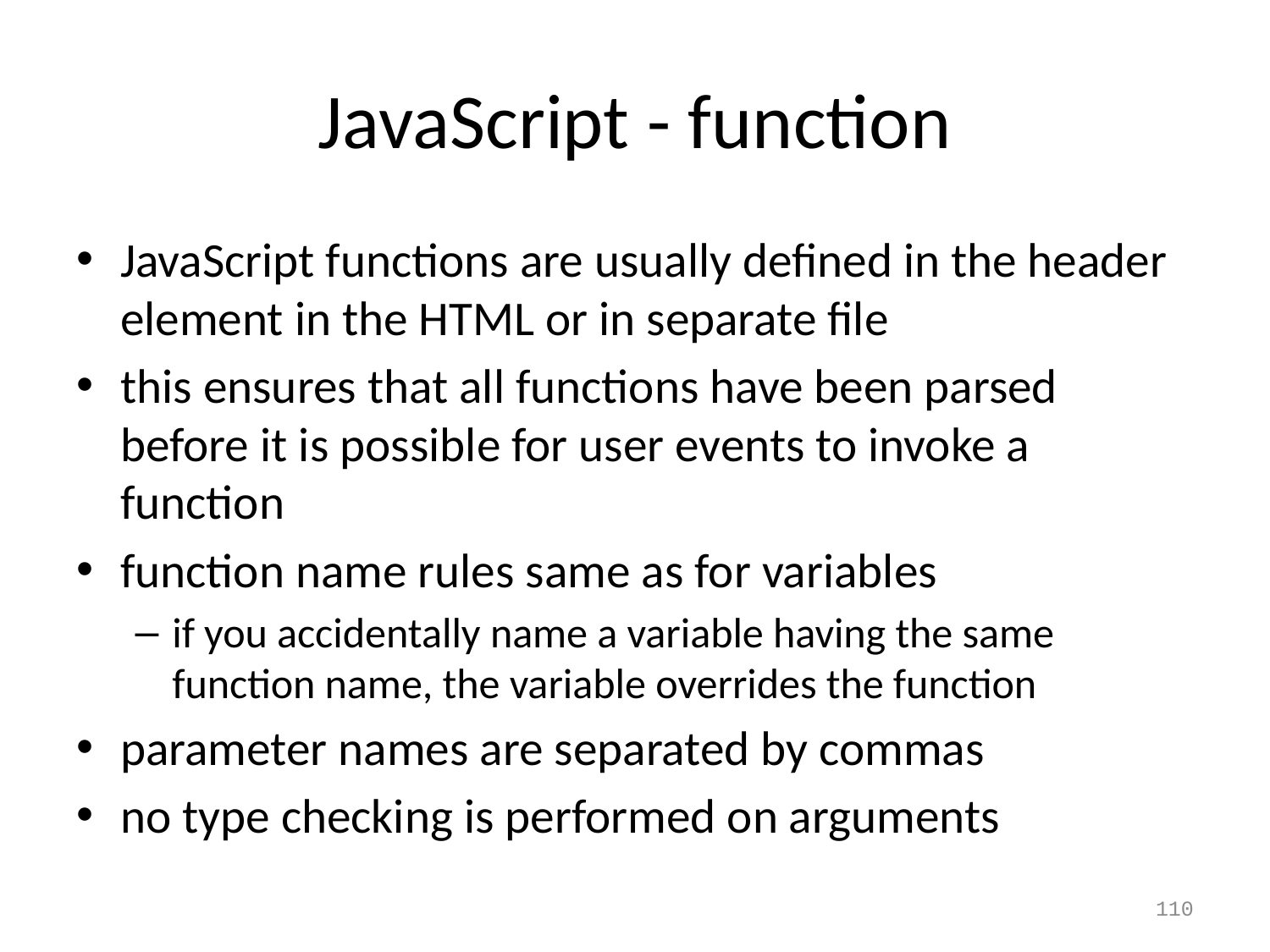

# JavaScript - function
JavaScript functions are usually defined in the header element in the HTML or in separate file
this ensures that all functions have been parsed before it is possible for user events to invoke a function
function name rules same as for variables
if you accidentally name a variable having the same function name, the variable overrides the function
parameter names are separated by commas
no type checking is performed on arguments
110